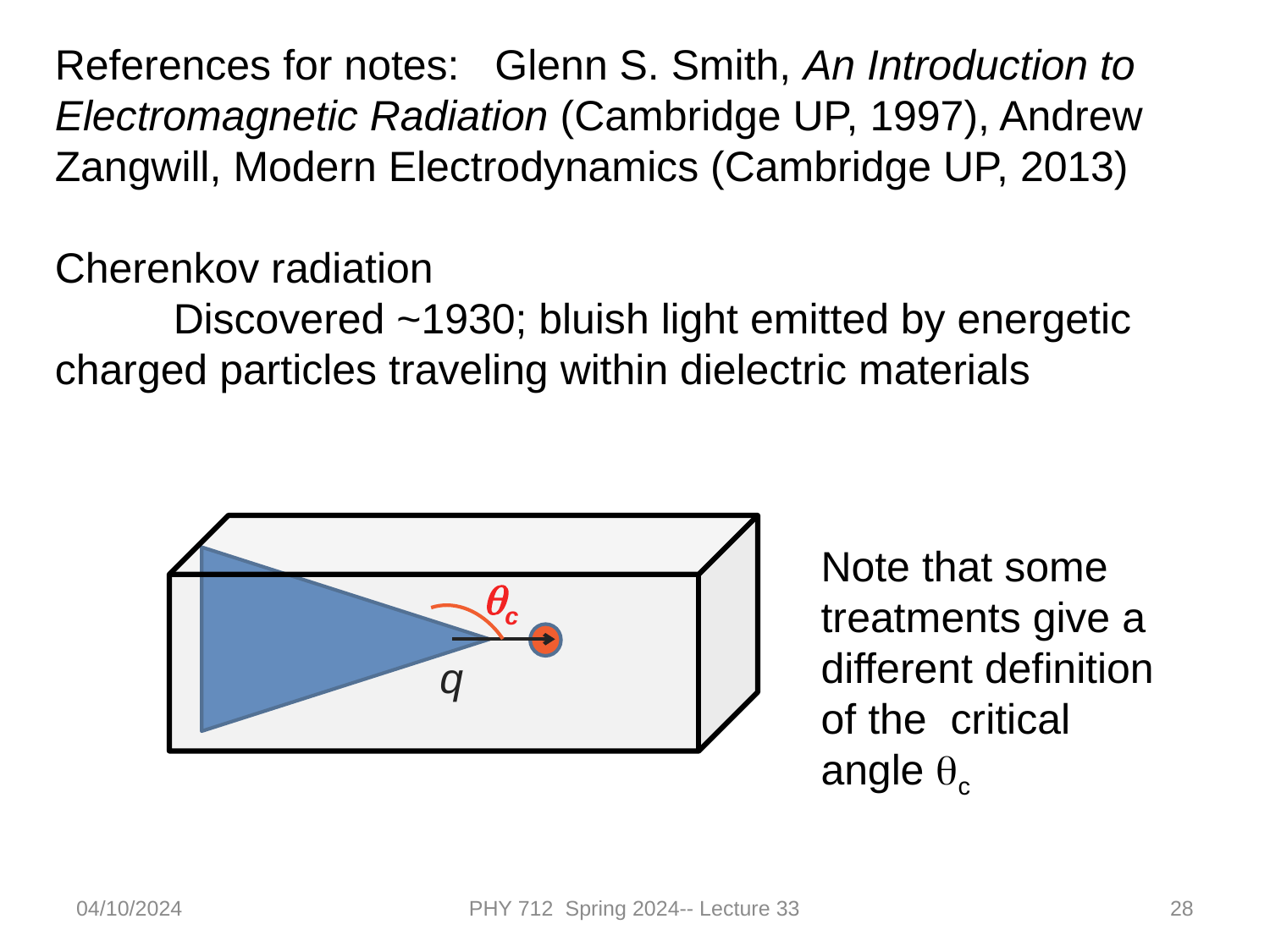

References for notes:   Glenn S. Smith, An Introduction to Electromagnetic Radiation (Cambridge UP, 1997), Andrew Zangwill, Modern Electrodynamics (Cambridge UP, 2013)

Cherenkov radiation
          Discovered ~1930; bluish light emitted by energetic charged particles traveling within dielectric materials

Note that some treatments give a different definition of the  critical angle θc

θc

q
04/10/2024
PHY 712  Spring 2024-- Lecture 33
28